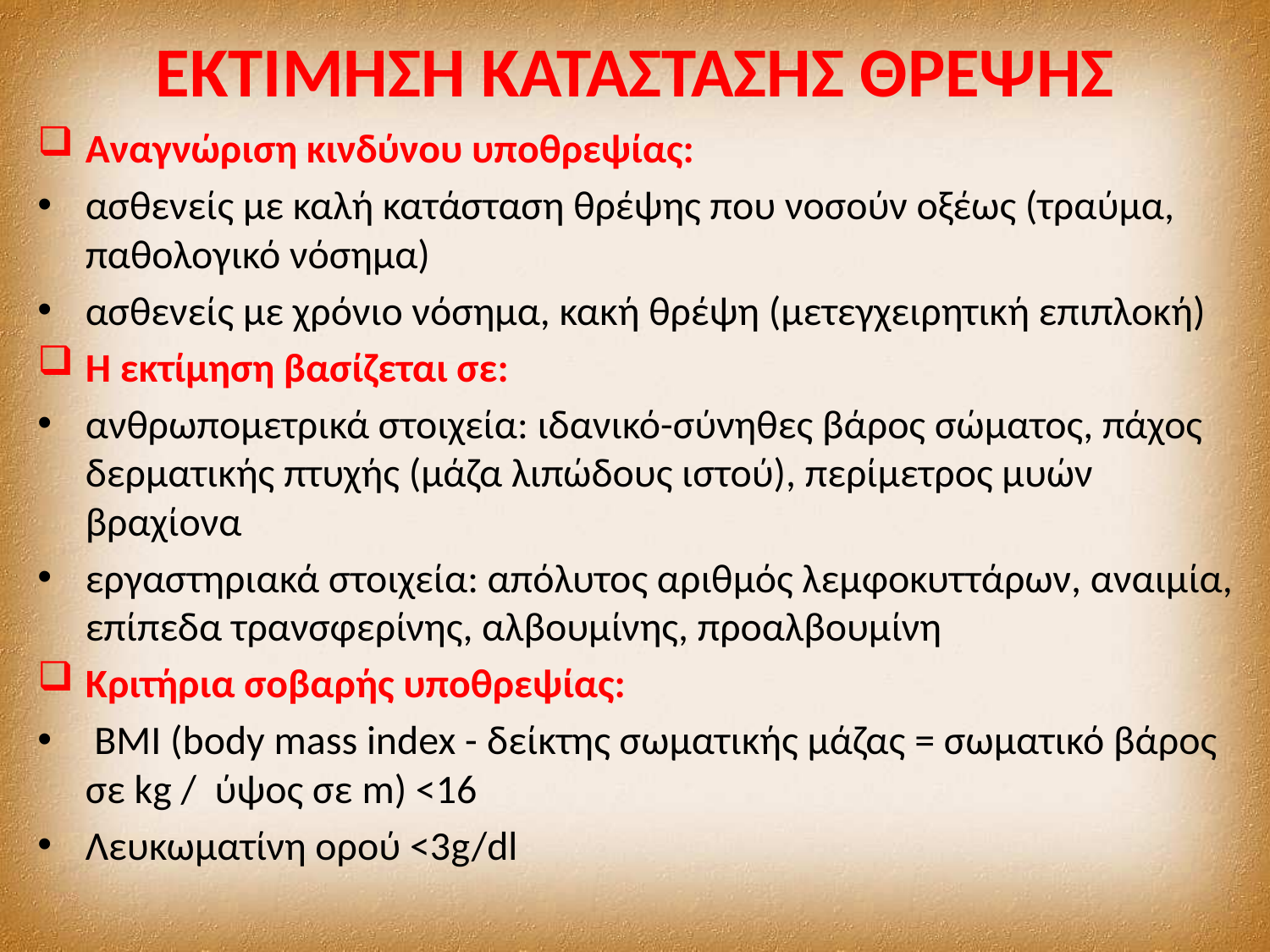

# ΕΚΤΙΜΗΣΗ ΚΑΤΑΣΤΑΣΗΣ ΘΡΕΨΗΣ
Αναγνώριση κινδύνου υποθρεψίας:
ασθενείς με καλή κατάσταση θρέψης που νοσούν οξέως (τραύμα, παθολογικό νόσημα)
ασθενείς με χρόνιο νόσημα, κακή θρέψη (μετεγχειρητική επιπλοκή)
Η εκτίμηση βασίζεται σε:
ανθρωπομετρικά στοιχεία: ιδανικό-σύνηθες βάρος σώματος, πάχος δερματικής πτυχής (μάζα λιπώδους ιστού), περίμετρος μυών βραχίονα
εργαστηριακά στοιχεία: απόλυτος αριθμός λεμφοκυττάρων, αναιμία, επίπεδα τρανσφερίνης, αλβουμίνης, προαλβουμίνη
Κριτήρια σοβαρής υποθρεψίας:
 BMI (body mass index - δείκτης σωματικής μάζας = σωματικό βάρος σε kg /  ύψος σε m) <16
Λευκωματίνη ορού <3g/dl